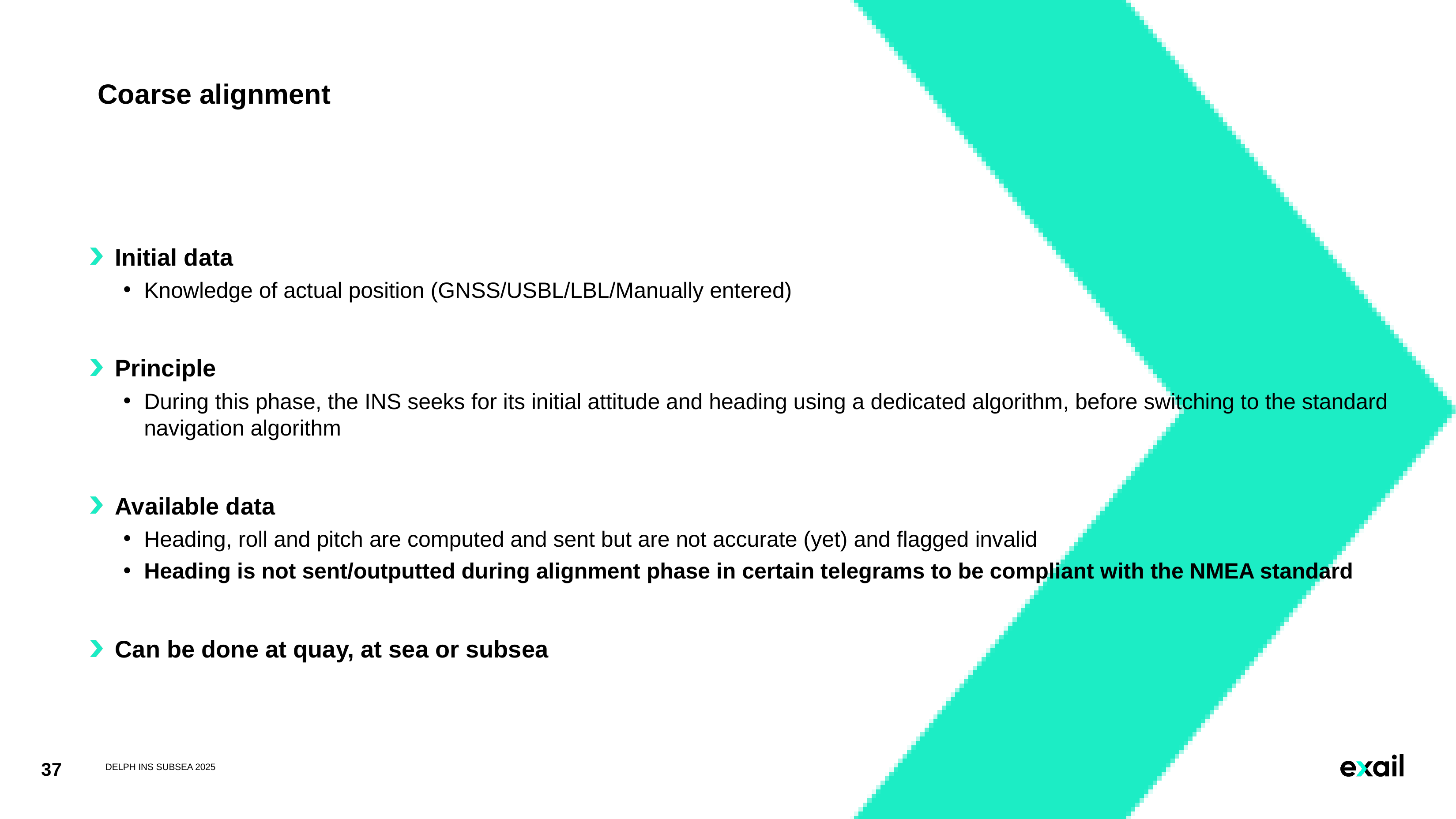

# Coarse alignment
Initial data
Knowledge of actual position (GNSS/USBL/LBL/Manually entered)

Principle
During this phase, the INS seeks for its initial attitude and heading using a dedicated algorithm, before switching to the standard navigation algorithm

Available data
Heading, roll and pitch are computed and sent but are not accurate (yet) and flagged invalid
Heading is not sent/outputted during alignment phase in certain telegrams to be compliant with the NMEA standard

Can be done at quay, at sea or subsea
37